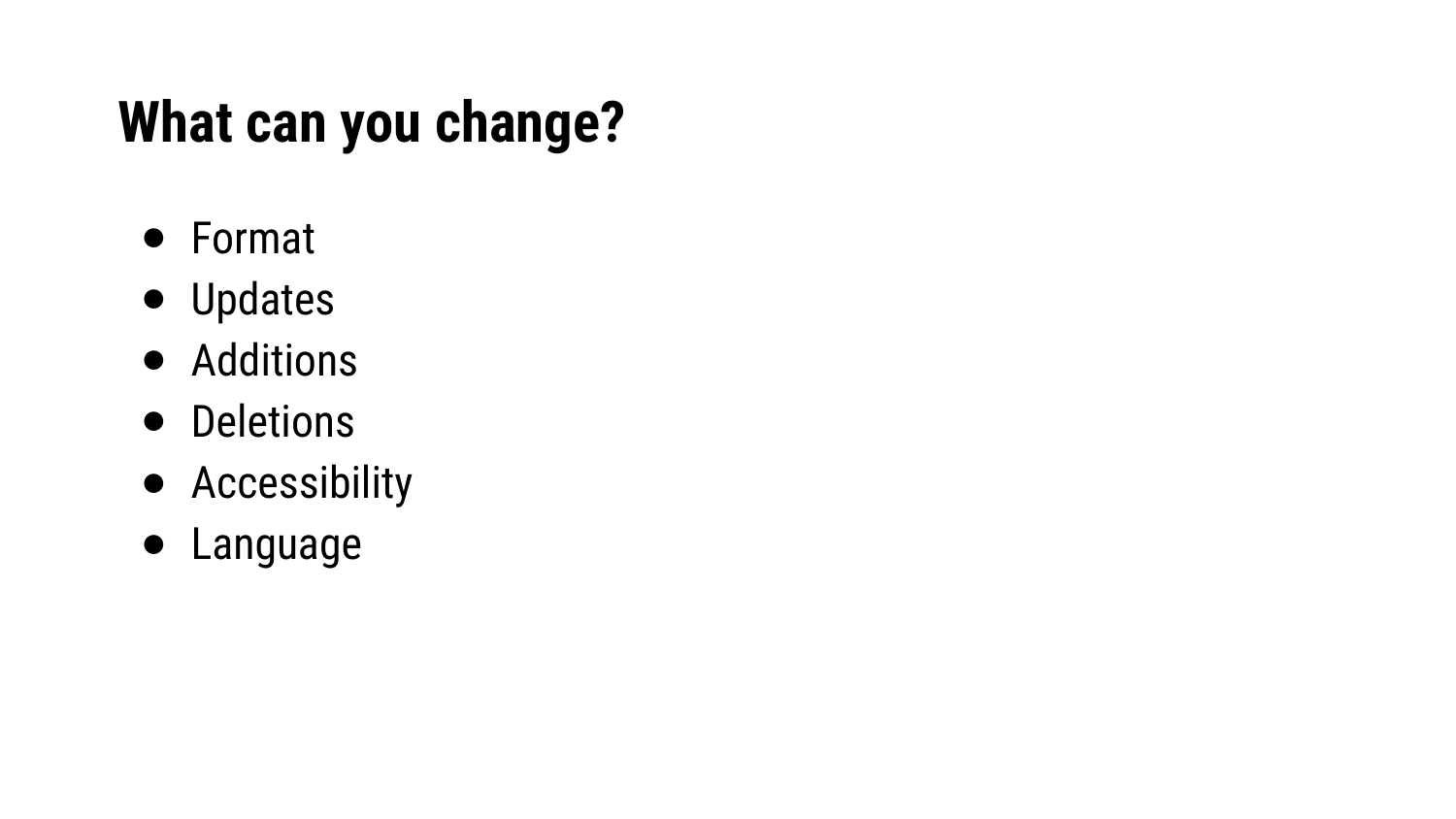

# What can you change?
Format
Updates
Additions
Deletions
Accessibility
Language